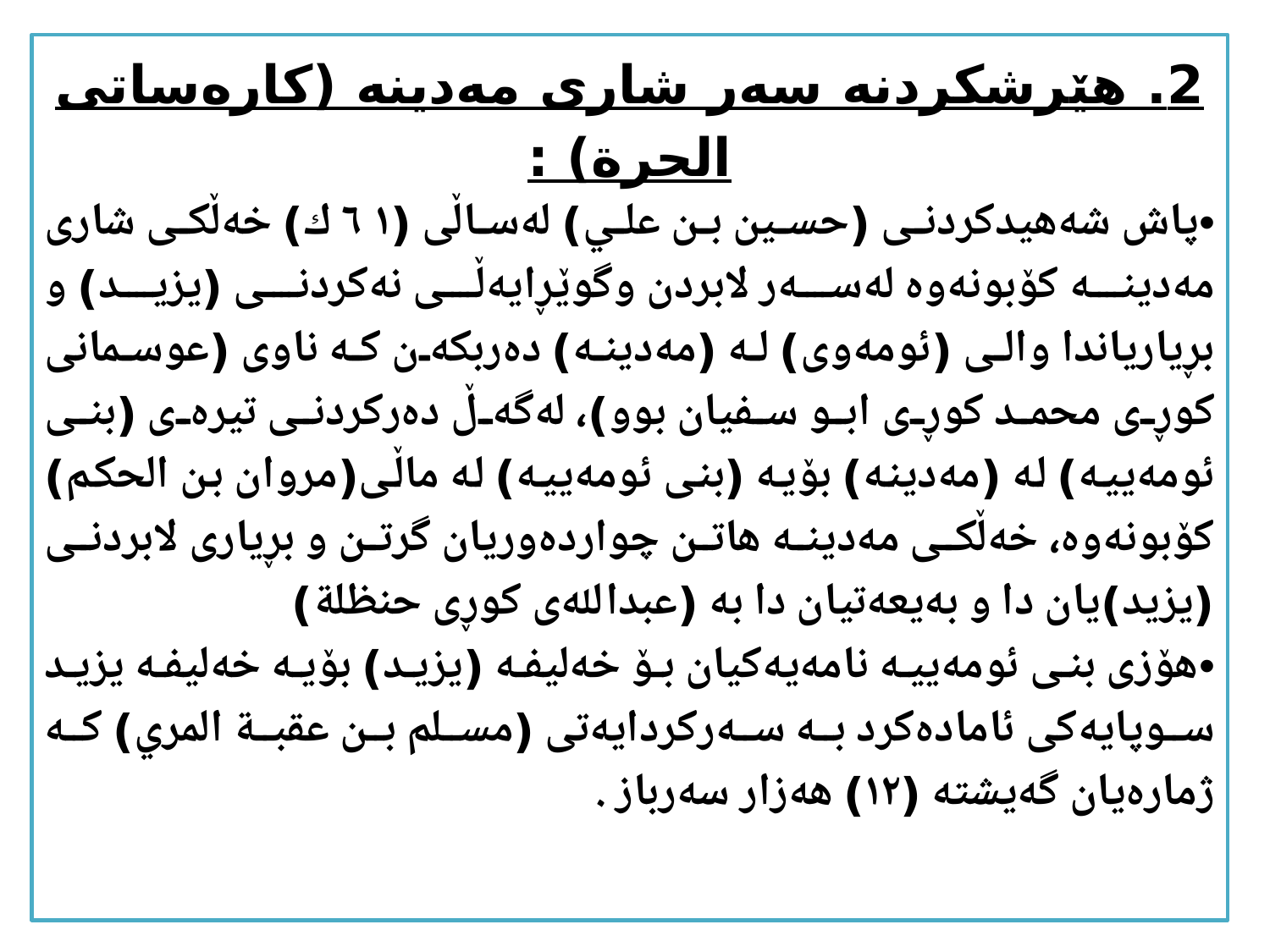

2. هێرشکردنە سەر شاری مەدینە (کارەساتی الحرة) :
پاش شەهیدکردنی (حسین بن علي) لەساڵی (٦١ ك) خەڵکی شاری مەدینە کۆبونەوە لەسەر لابردن وگوێڕایەڵی نەکردنی (یزید) و بڕیاریاندا والی (ئومەوی) لە (مەدینە) دەربکەن کە ناوی (عوسمانی کوڕی محمد کوڕی ابو سفیان بوو)، لەگەڵ دەرکردنی تیرەی (بنی ئومەییە) لە (مەدینە) بۆیە (بنی ئومەییە) لە ماڵی(مروان بن الحکم) کۆبونەوە، خەڵکی مەدینە هاتن چواردەوریان گرتن و بڕیاری لابردنی (یزید)یان دا و بەیعەتیان دا بە (عبداللەی کوڕی حنظلة)
هۆزی بنی ئومەییە نامەیەکیان بۆ خەلیفە (یزید) بۆیە خەلیفە یزید سوپایەکی ئامادەکرد بە سەرکردایەتی (مسلم بن عقبة المري) کە ژمارەیان گەیشتە (١٢) هەزار سەرباز .